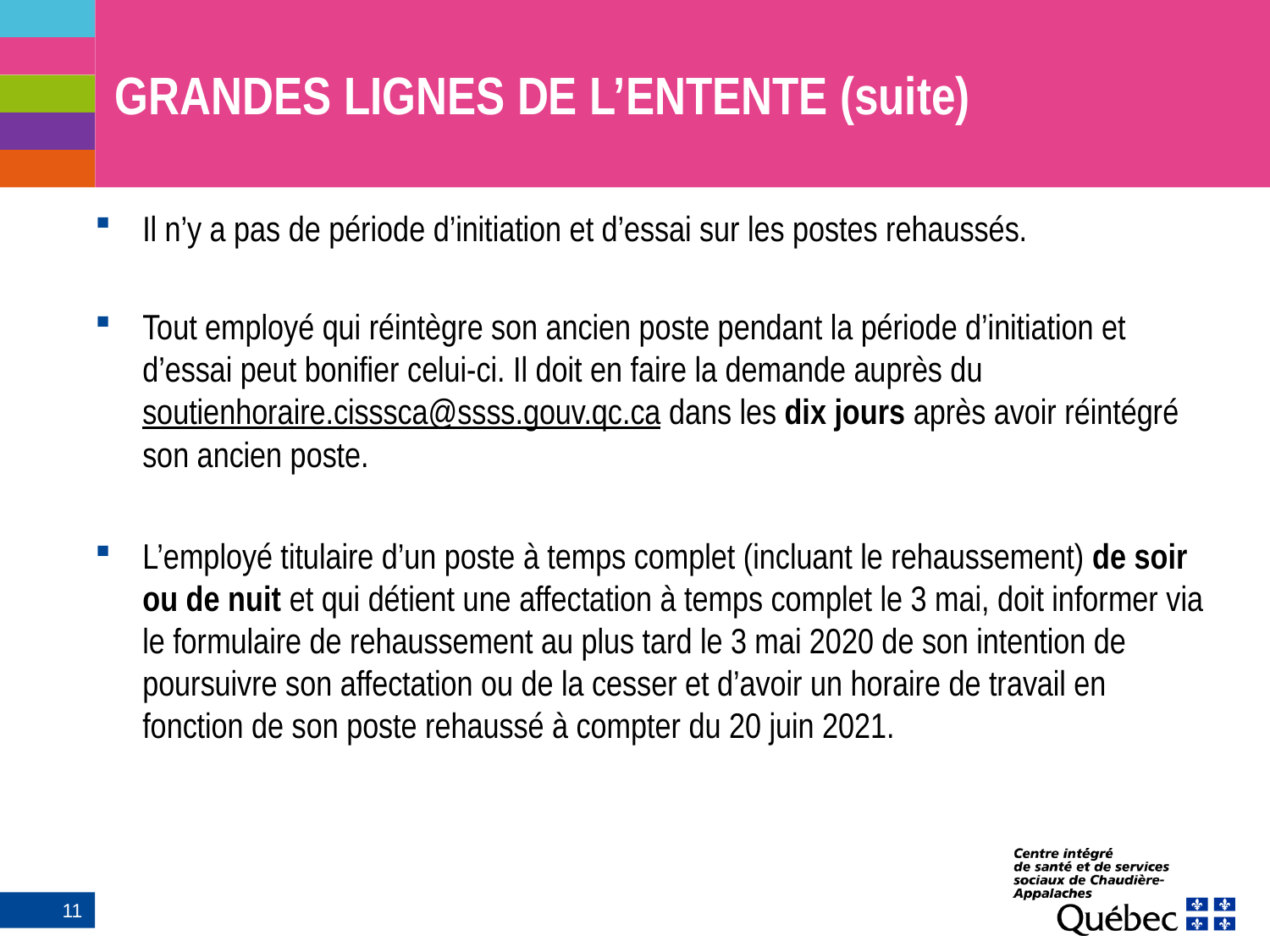

# GRANDES LIGNES DE L’ENTENTE (suite)
Il n’y a pas de période d’initiation et d’essai sur les postes rehaussés.

Tout employé qui réintègre son ancien poste pendant la période d’initiation et d’essai peut bonifier celui-ci. Il doit en faire la demande auprès du soutienhoraire.cisssca@ssss.gouv.qc.ca dans les dix jours après avoir réintégré son ancien poste.

L’employé titulaire d’un poste à temps complet (incluant le rehaussement) de soir ou de nuit et qui détient une affectation à temps complet le 3 mai, doit informer via le formulaire de rehaussement au plus tard le 3 mai 2020 de son intention de poursuivre son affectation ou de la cesser et d’avoir un horaire de travail en fonction de son poste rehaussé à compter du 20 juin 2021.